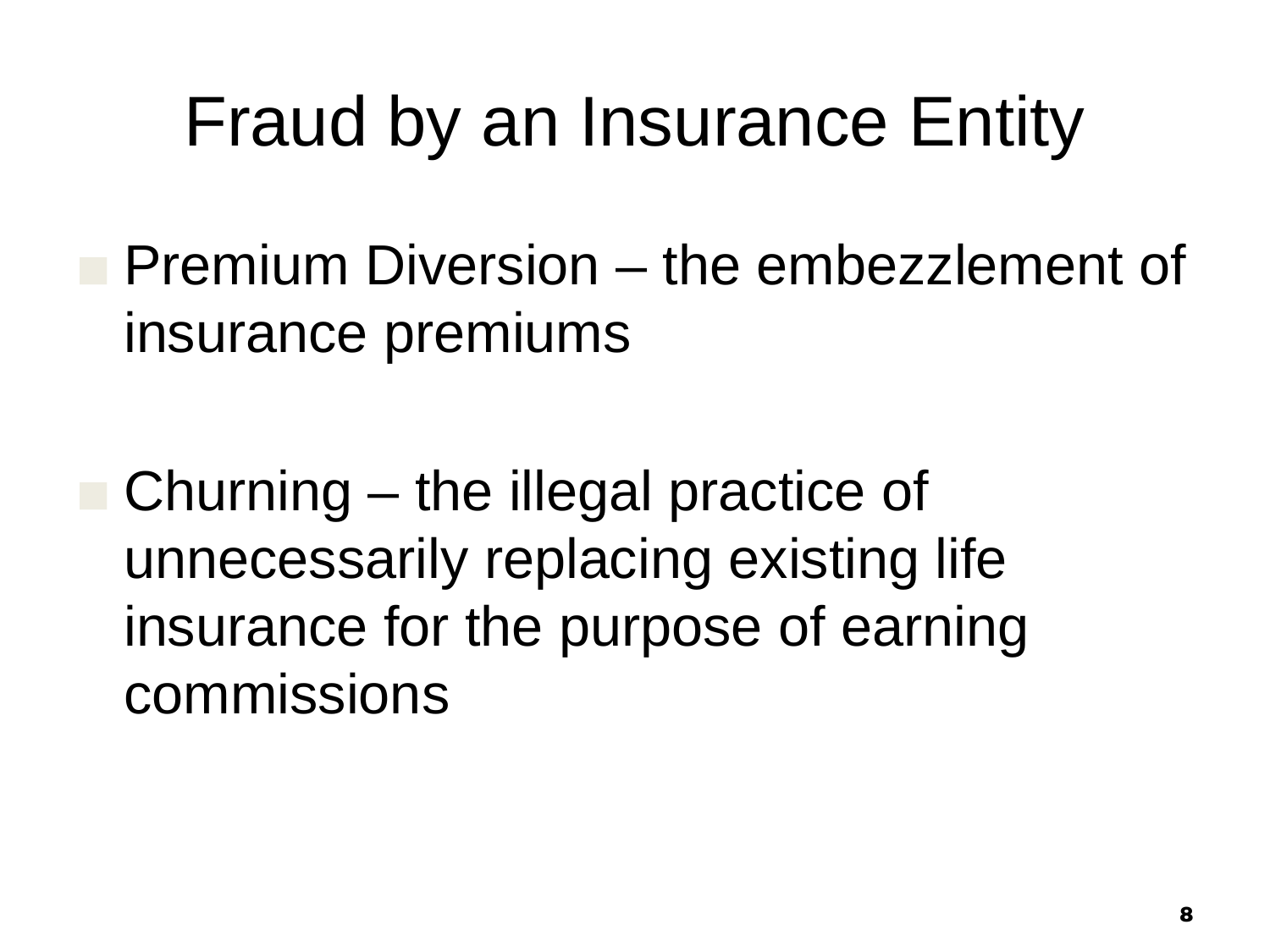

# Fraud by an Insurance Entity
Premium Diversion – the embezzlement of insurance premiums

Churning – the illegal practice of unnecessarily replacing existing life insurance for the purpose of earning commissions
8